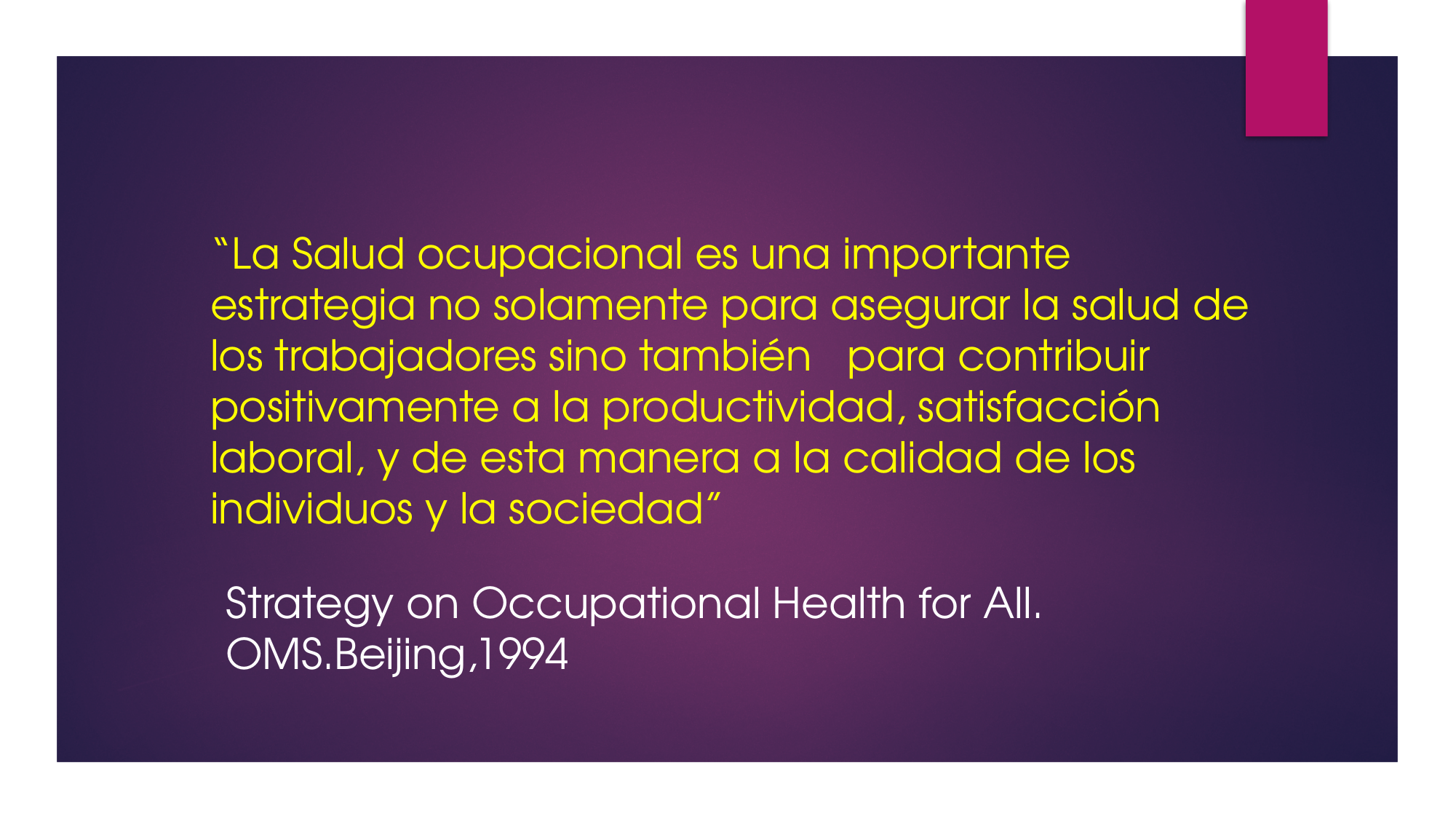

# “La Salud ocupacional es una importante estrategia no solamente para asegurar la salud de los trabajadores sino también   para contribuir positivamente a la productividad, satisfacción laboral, y de esta manera a la calidad de los individuos y la sociedad”
Strategy on Occupational Health for All. OMS.Beijing,1994